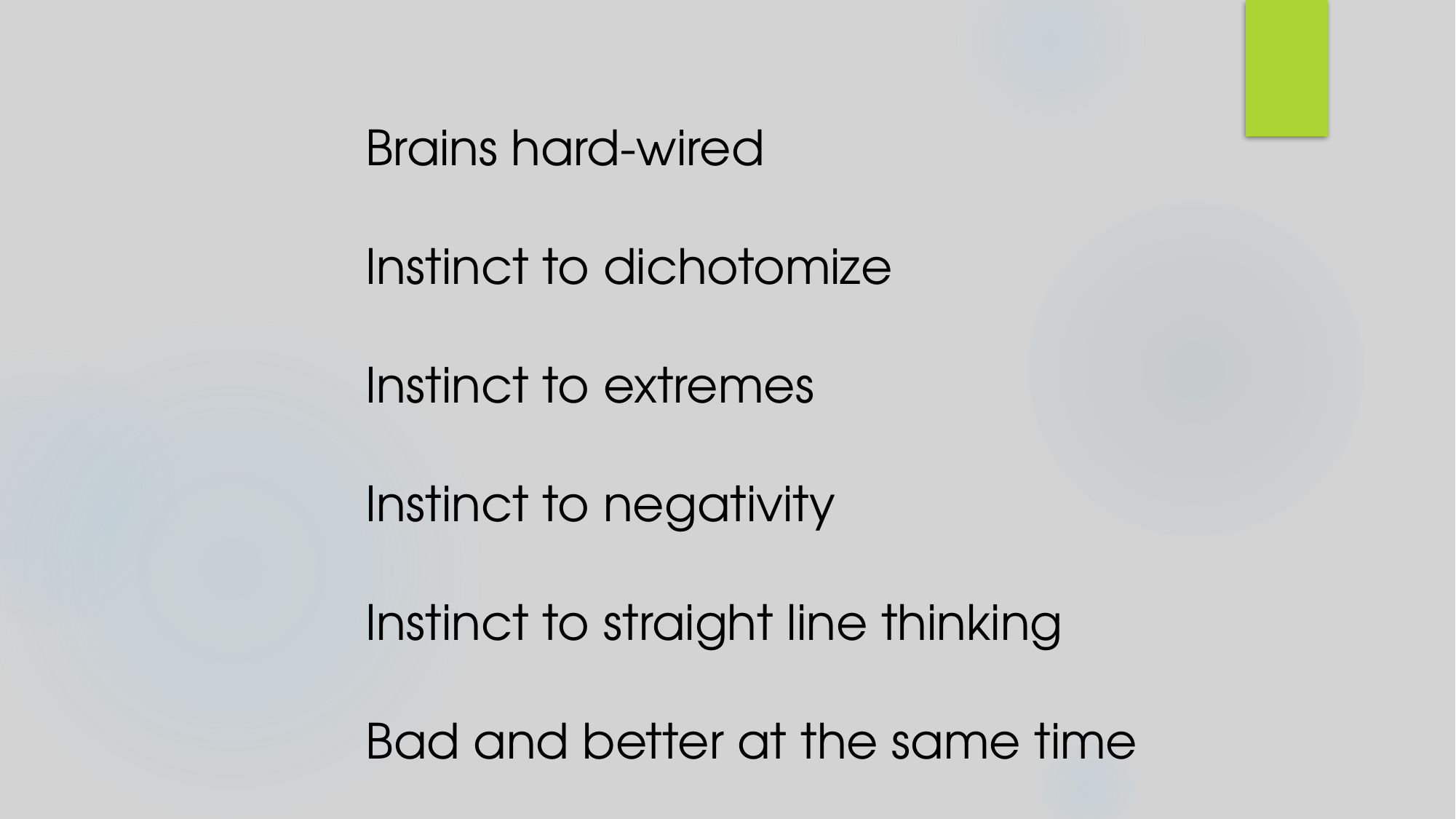

Brains hard-wired
Instinct to dichotomize
Instinct to extremes
Instinct to negativity
Instinct to straight line thinking
Bad and better at the same time